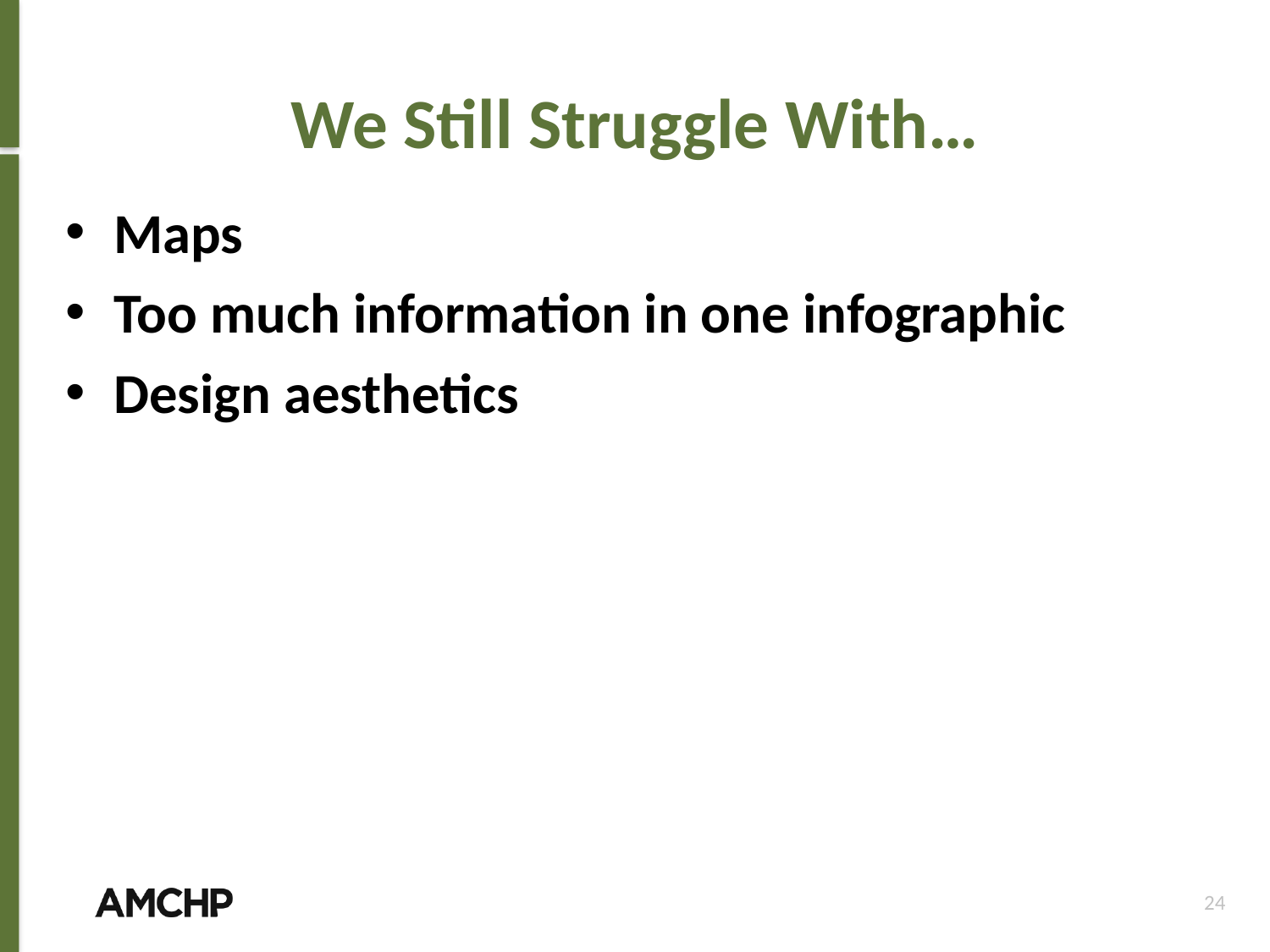

# We Still Struggle With…
Maps
Too much information in one infographic
Design aesthetics

24